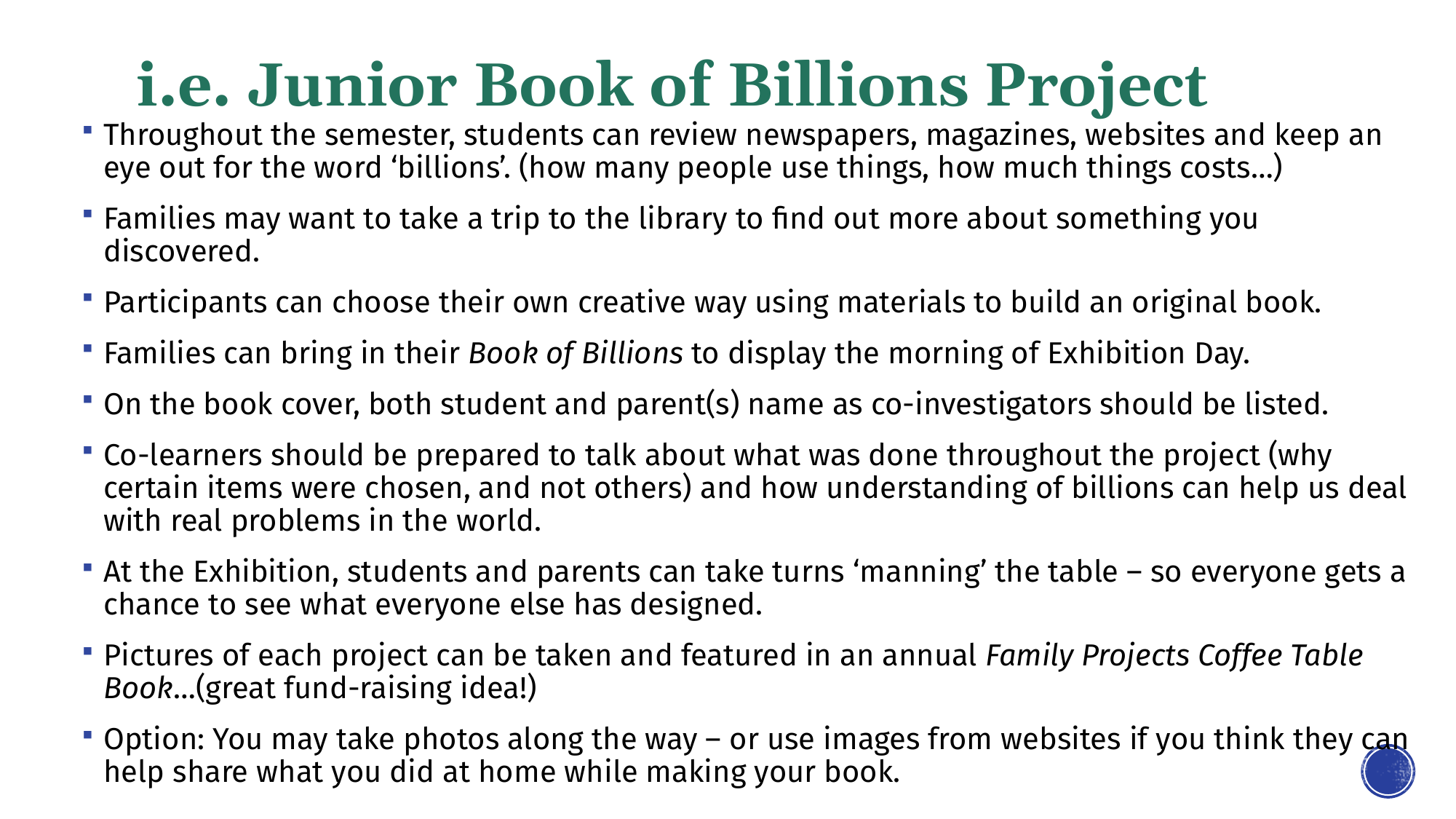

# i.e. Junior Book of Billions Project
Throughout the semester, students can review newspapers, magazines, websites and keep an eye out for the word ‘billions’. (how many people use things, how much things costs…)
Families may want to take a trip to the library to find out more about something you discovered.
Participants can choose their own creative way using materials to build an original book.
Families can bring in their Book of Billions to display the morning of Exhibition Day.
On the book cover, both student and parent(s) name as co-investigators should be listed.
Co-learners should be prepared to talk about what was done throughout the project (why certain items were chosen, and not others) and how understanding of billions can help us deal with real problems in the world.
At the Exhibition, students and parents can take turns ‘manning’ the table – so everyone gets a chance to see what everyone else has designed.
Pictures of each project can be taken and featured in an annual Family Projects Coffee Table Book…(great fund-raising idea!)
Option: You may take photos along the way – or use images from websites if you think they can help share what you did at home while making your book.